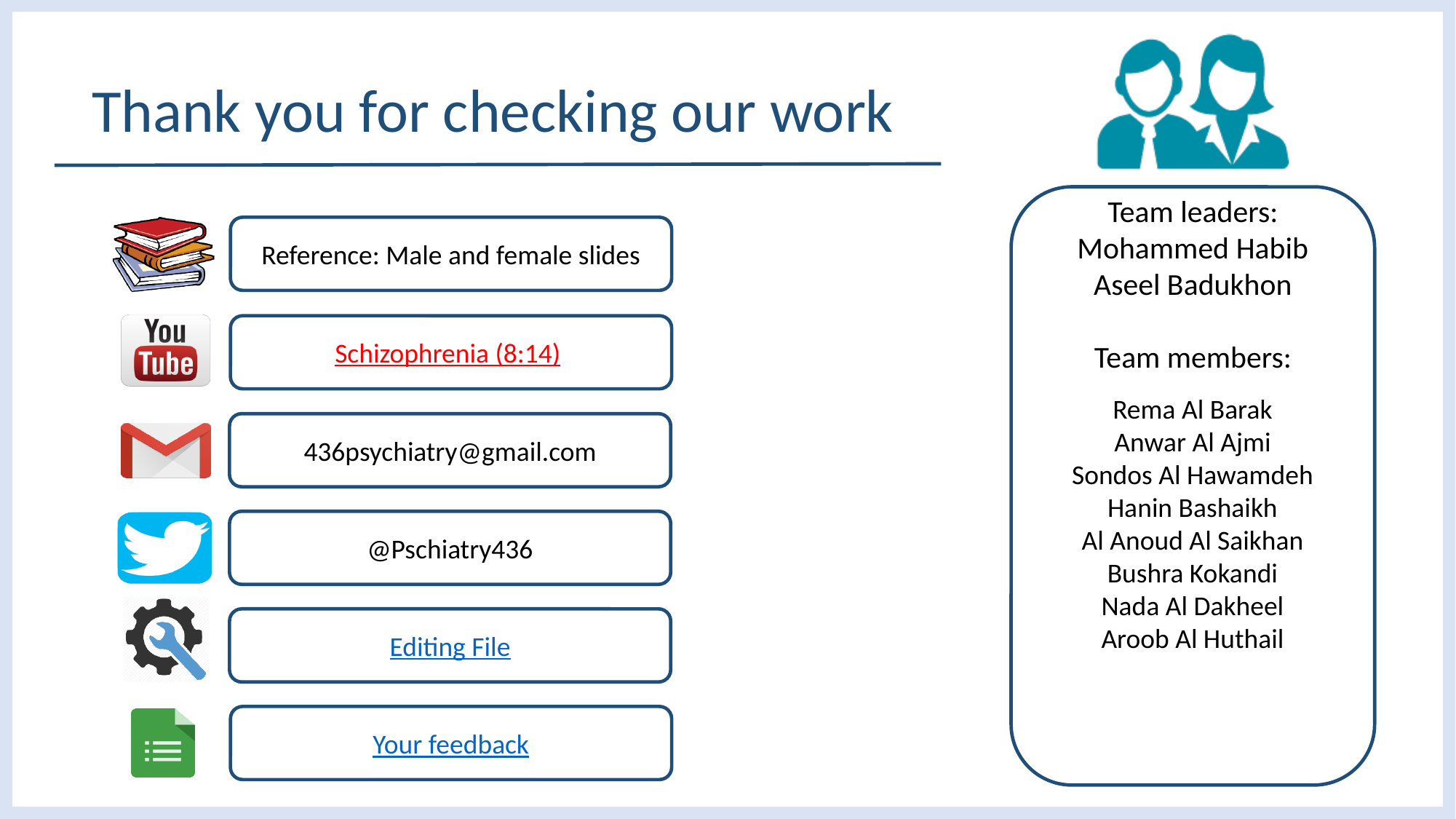

Schizophrenia (8:14)
Rema Al Barak
Anwar Al Ajmi
Sondos Al Hawamdeh
Hanin Bashaikh
Al Anoud Al Saikhan
Bushra Kokandi
Nada Al Dakheel
Aroob Al Huthail